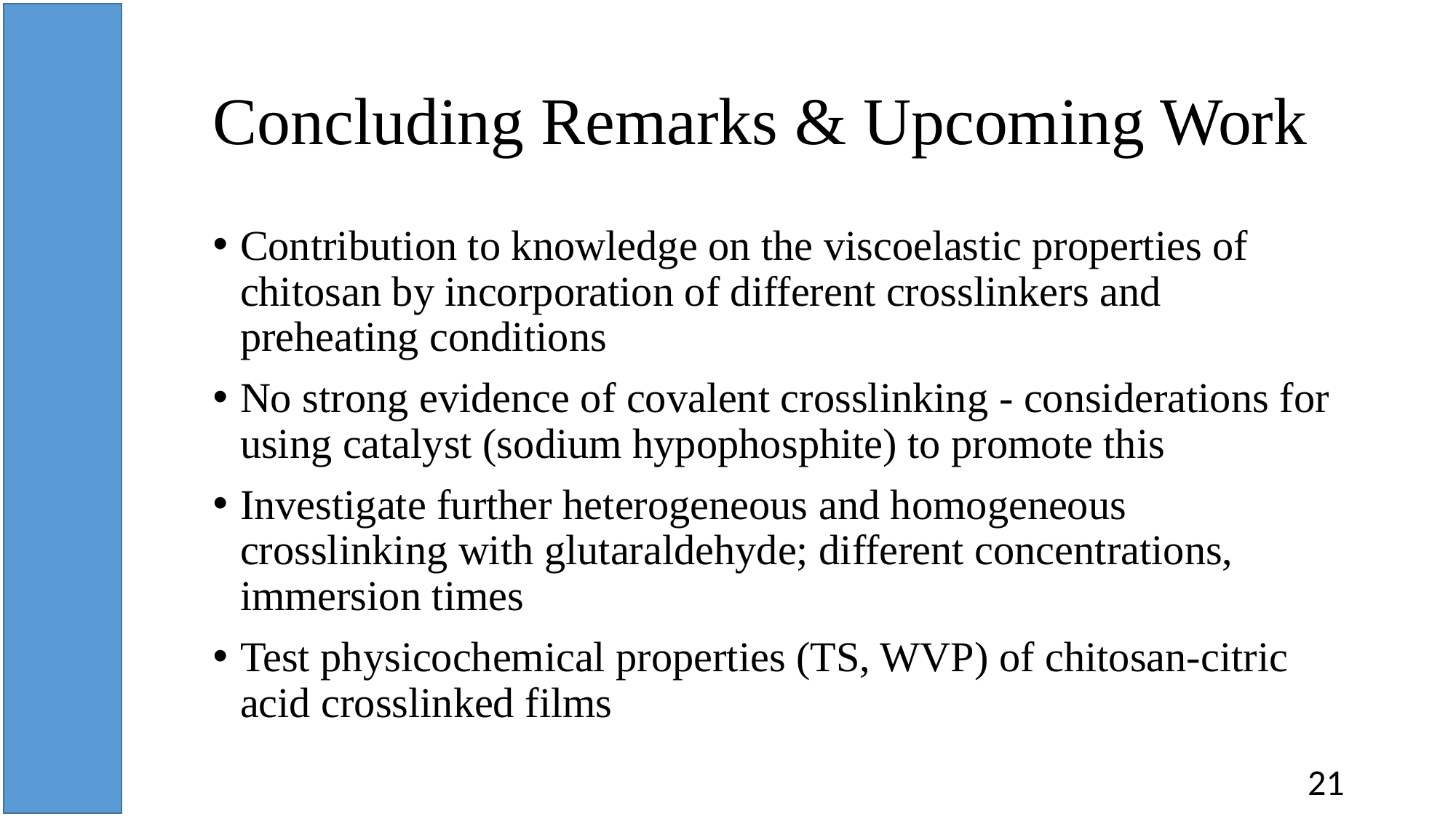

# Concluding Remarks & Upcoming Work
Contribution to knowledge on the viscoelastic properties of chitosan by incorporation of different crosslinkers and preheating conditions
No strong evidence of covalent crosslinking - considerations for using catalyst (sodium hypophosphite) to promote this
Investigate further heterogeneous and homogeneous crosslinking with glutaraldehyde; different concentrations, immersion times
Test physicochemical properties (TS, WVP) of chitosan-citric acid crosslinked films
21